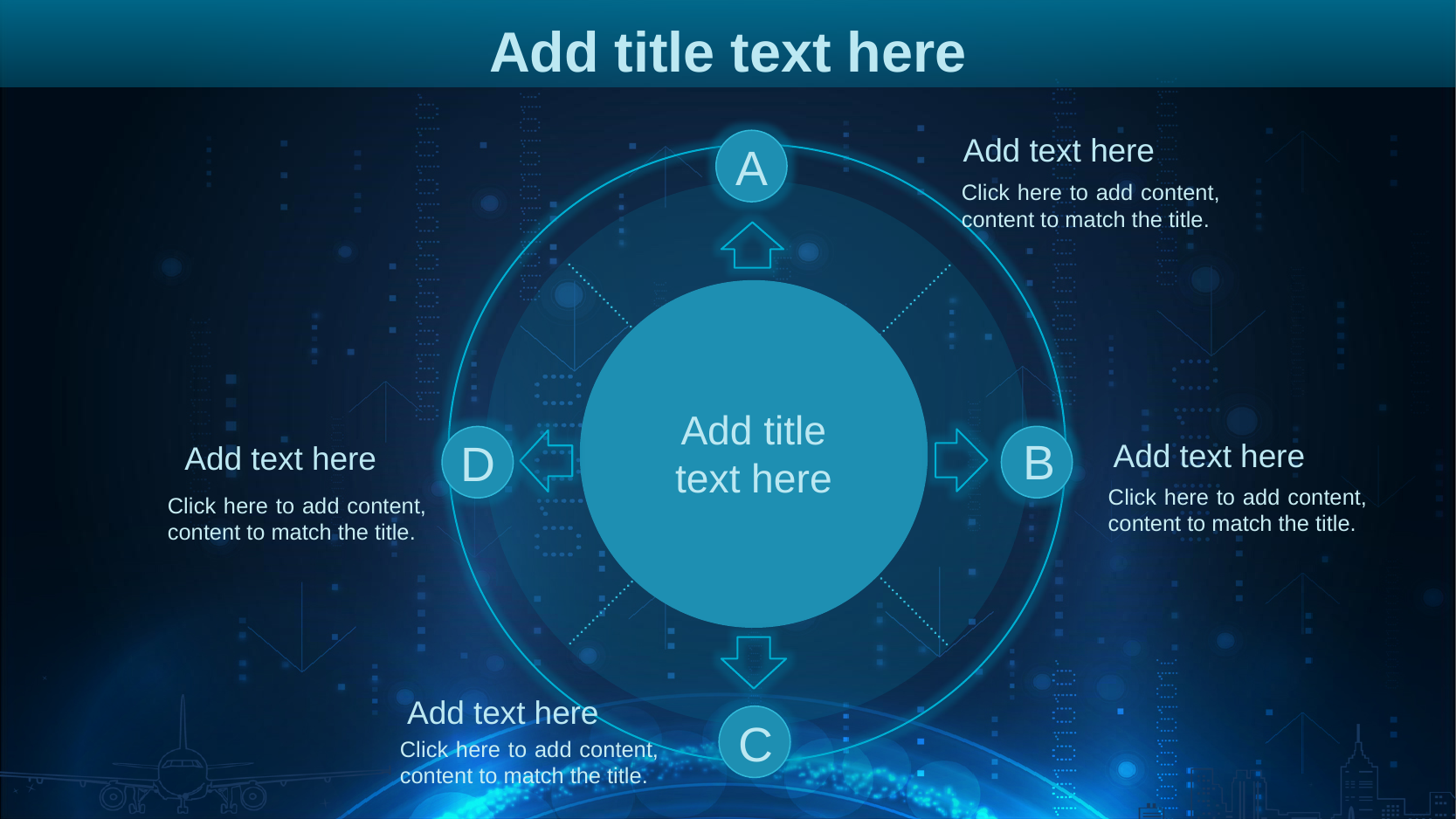

Add title text here
Add text here

A

Click here to add content, content to match the title.

Add title text here
B

D
Add text here

Add text here
Click here to add content, content to match the title.
Click here to add content, content to match the title.

Add text here

C
Click here to add content, content to match the title.